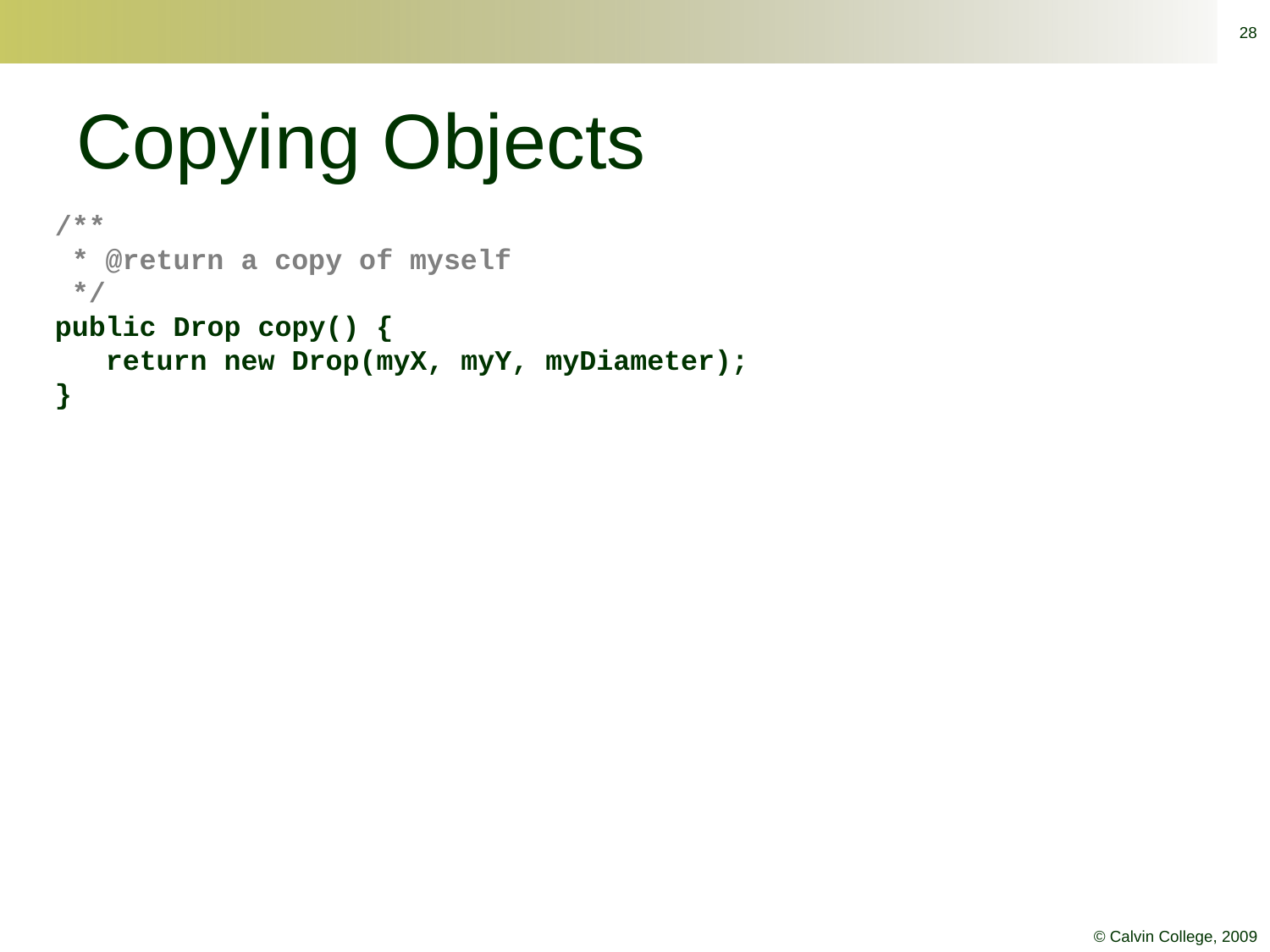

28
# Copying Objects
/**
 * @return a copy of myself
 */
public Drop copy() {
   return new Drop(myX, myY, myDiameter);
}